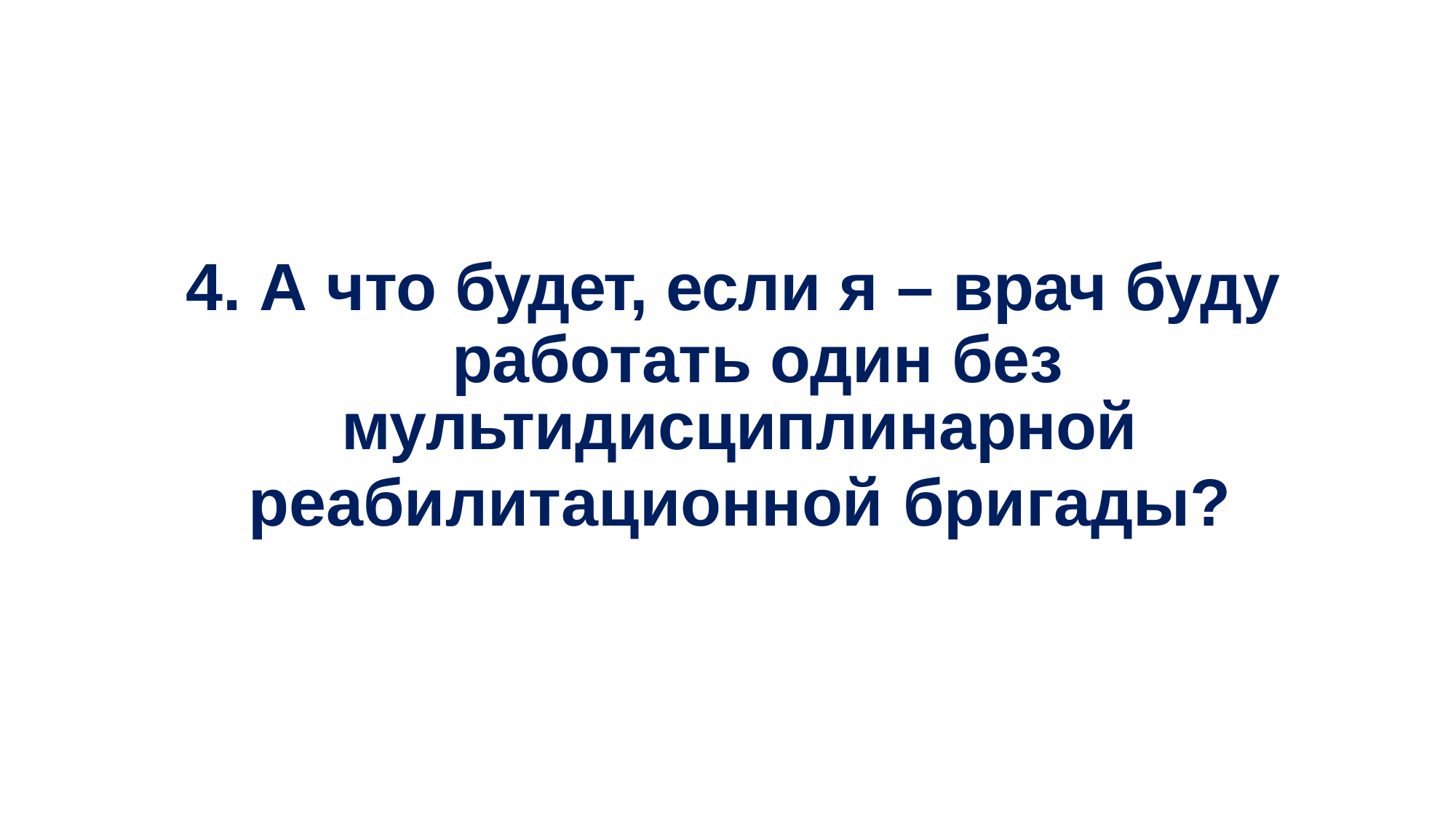

4. А что будет, если я – врач буду  работать один без
мультидисциплинарной
реабилитационной бригады?